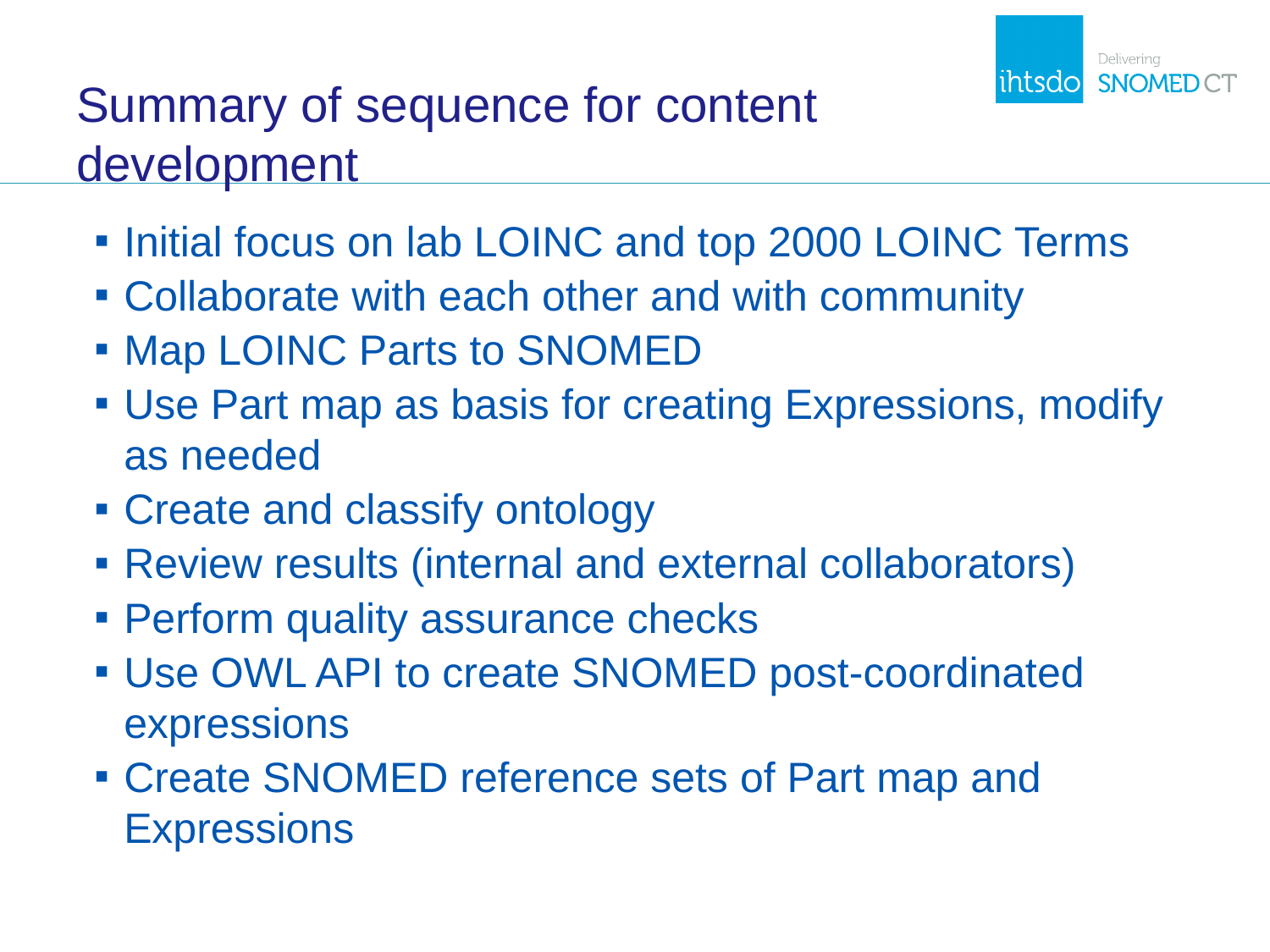

# Summary of sequence for content development
Initial focus on lab LOINC and top 2000 LOINC Terms
Collaborate with each other and with community
Map LOINC Parts to SNOMED
Use Part map as basis for creating Expressions, modify as needed
Create and classify ontology
Review results (internal and external collaborators)
Perform quality assurance checks
Use OWL API to create SNOMED post-coordinated expressions
Create SNOMED reference sets of Part map and Expressions